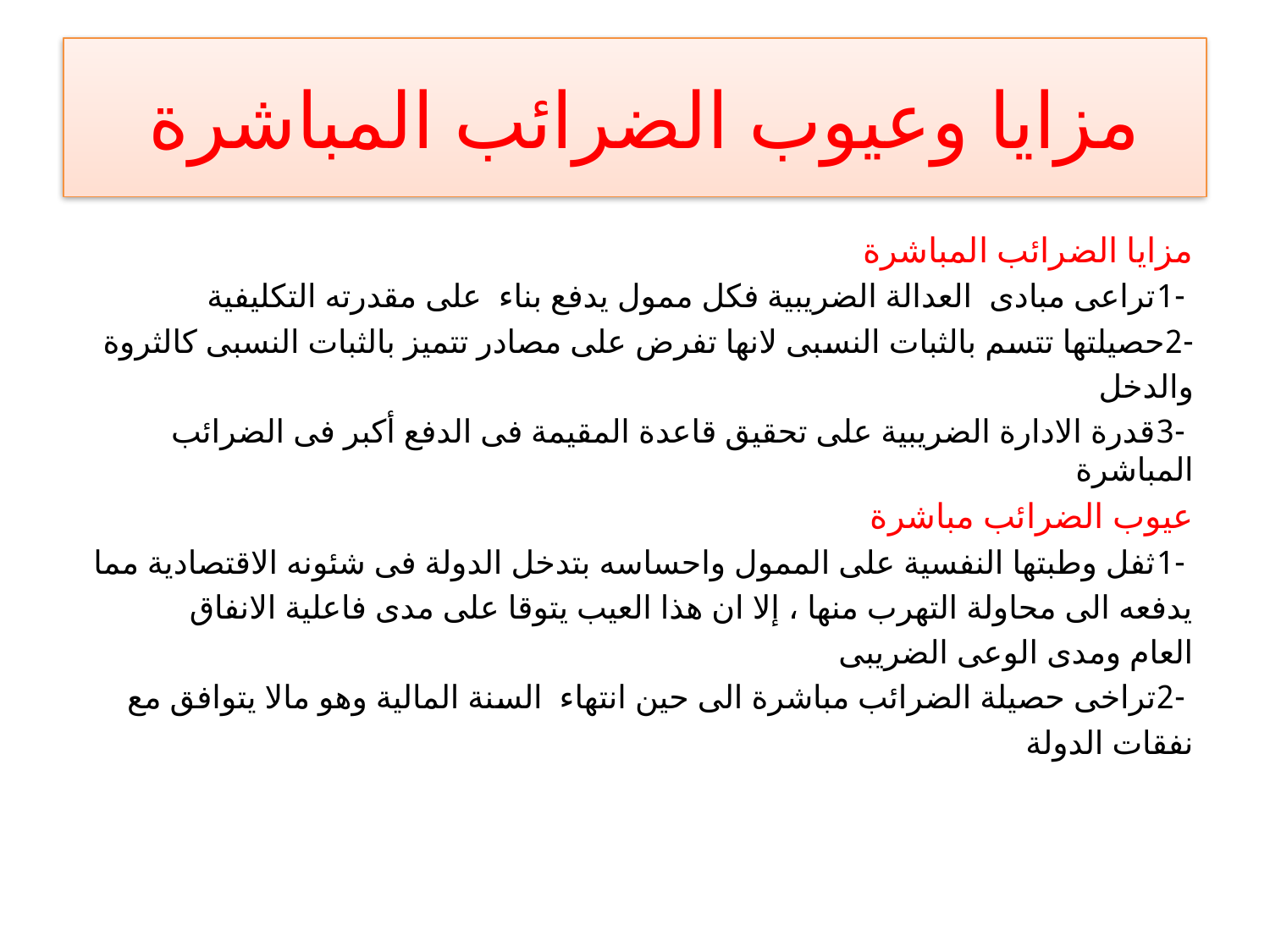

# مزايا وعيوب الضرائب المباشرة
مزايا الضرائب المباشرة
 -1تراعى مبادى  العدالة الضريبية فكل ممول يدفع بناء  على مقدرته التكليفية
-2حصيلتها تتسم بالثبات النسبى لانها تفرض على مصادر تتميز بالثبات النسبى كالثروة
والدخل
 -3قدرة الادارة الضريبية على تحقيق قاعدة المقيمة فى الدفع أكبر فى الضرائب المباشرة
عيوب الضرائب مباشرة
 -1ثفل وطبتها النفسية على الممول واحساسه بتدخل الدولة فى شئونه الاقتصادية مما
يدفعه الى محاولة التهرب منها ، إلا ان هذا العيب يتوقا على مدى فاعلية الانفاق
العام ومدى الوعى الضريبى
 -2تراخى حصيلة الضرائب مباشرة الى حين انتهاء  السنة المالية وهو مالا يتوافق مع
نفقات الدولة